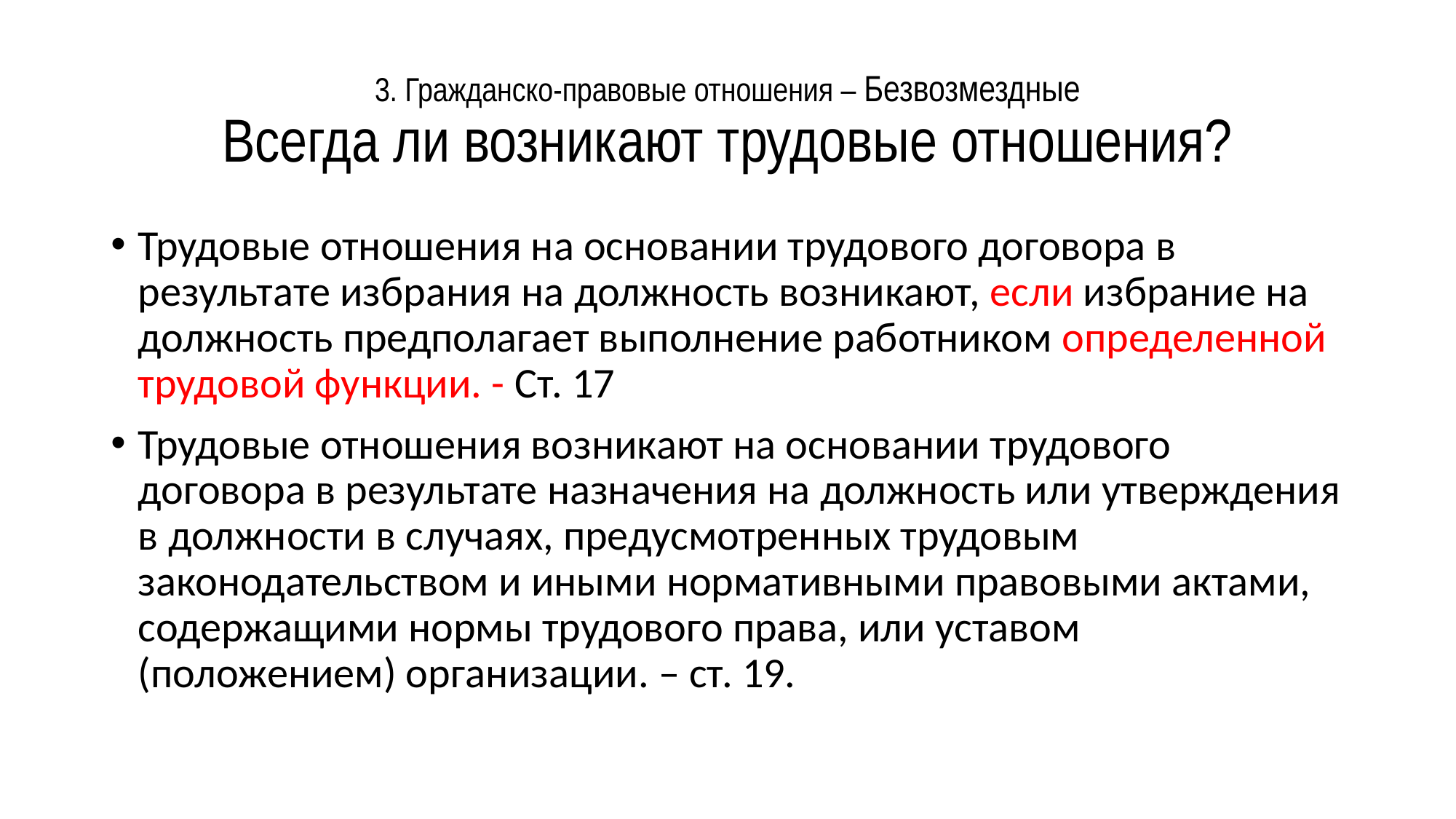

# 3. Гражданско-правовые отношения – Безвозмездные Всегда ли возникают трудовые отношения?
Трудовые отношения на основании трудового договора в результате избрания на должность возникают, если избрание на должность предполагает выполнение работником определенной трудовой функции. - Ст. 17
Трудовые отношения возникают на основании трудового договора в результате назначения на должность или утверждения в должности в случаях, предусмотренных трудовым законодательством и иными нормативными правовыми актами, содержащими нормы трудового права, или уставом (положением) организации. – ст. 19.